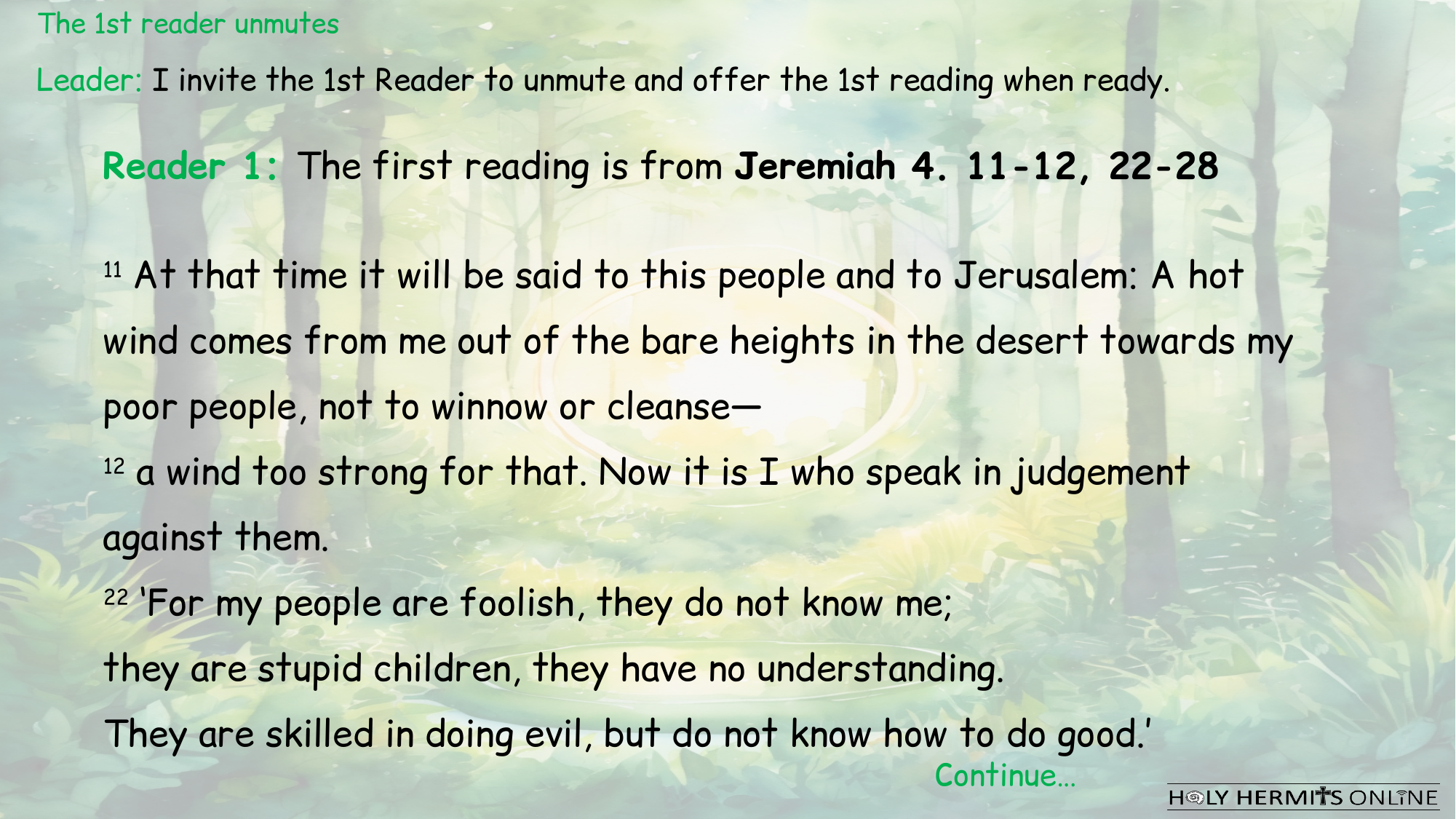

The 1st reader unmutes

Leader: I invite the 1st Reader to unmute and offer the 1st reading when ready.

Reader 1: The first reading is from Jeremiah 4. 11-12, 22-28

11 At that time it will be said to this people and to Jerusalem: A hot wind comes from me out of the bare heights in the desert towards my poor people, not to winnow or cleanse—
12 a wind too strong for that. Now it is I who speak in judgement against them.
22 ‘For my people are foolish, they do not know me;
they are stupid children, they have no understanding.
They are skilled in doing evil, but do not know how to do good.’

Continue…